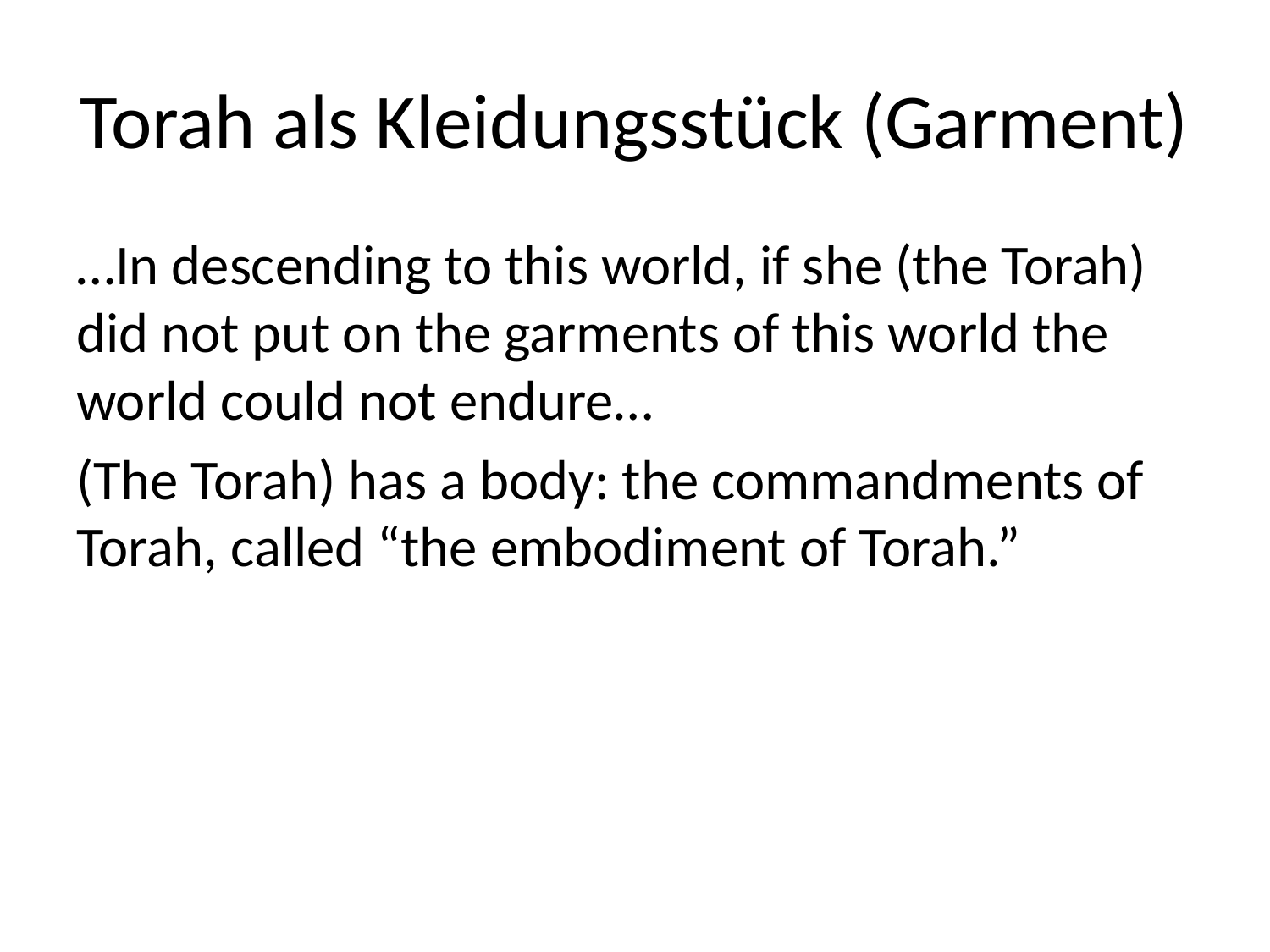

# Torah als Kleidungsstück (Garment)
…In descending to this world, if she (the Torah) did not put on the garments of this world the world could not endure…
(The Torah) has a body: the commandments of Torah, called “the embodiment of Torah.”